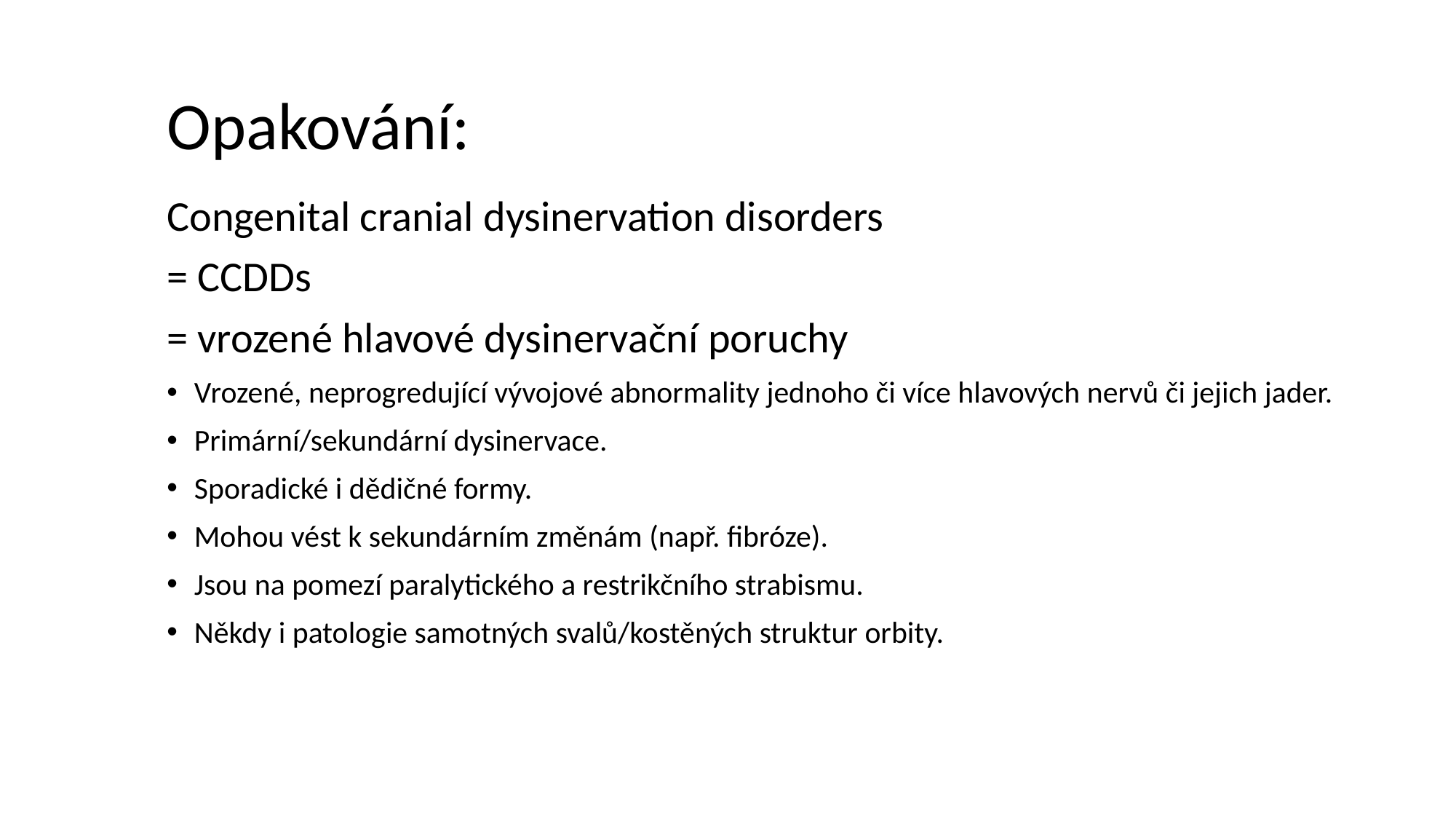

# Opakování:
Congenital cranial dysinervation disorders
= CCDDs
= vrozené hlavové dysinervační poruchy
Vrozené, neprogredující vývojové abnormality jednoho či více hlavových nervů či jejich jader.
Primární/sekundární dysinervace.
Sporadické i dědičné formy.
Mohou vést k sekundárním změnám (např. fibróze).
Jsou na pomezí paralytického a restrikčního strabismu.
Někdy i patologie samotných svalů/kostěných struktur orbity.